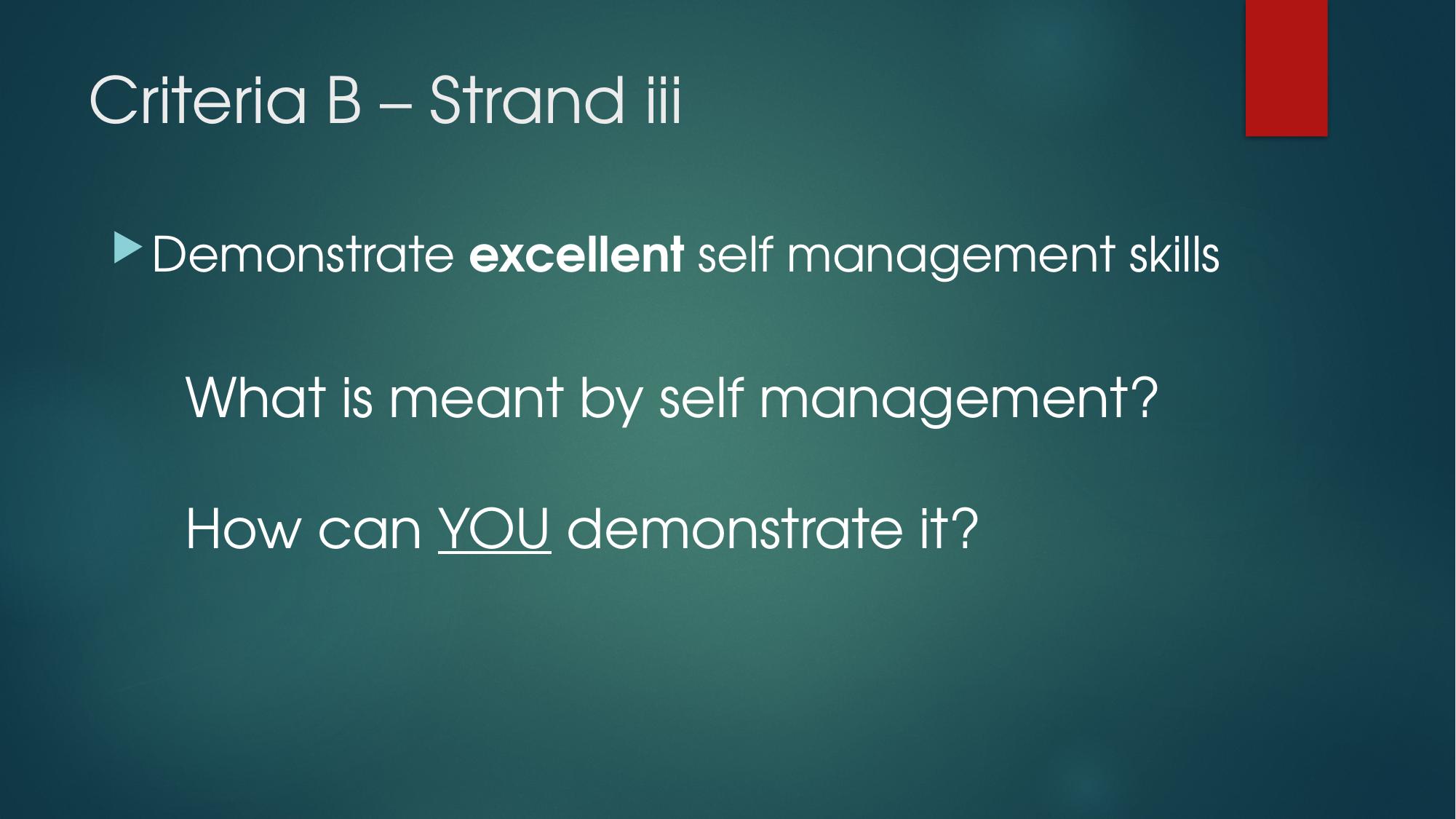

# Criteria B – Strand iii
Demonstrate excellent self management skills
What is meant by self management?

How can YOU demonstrate it?